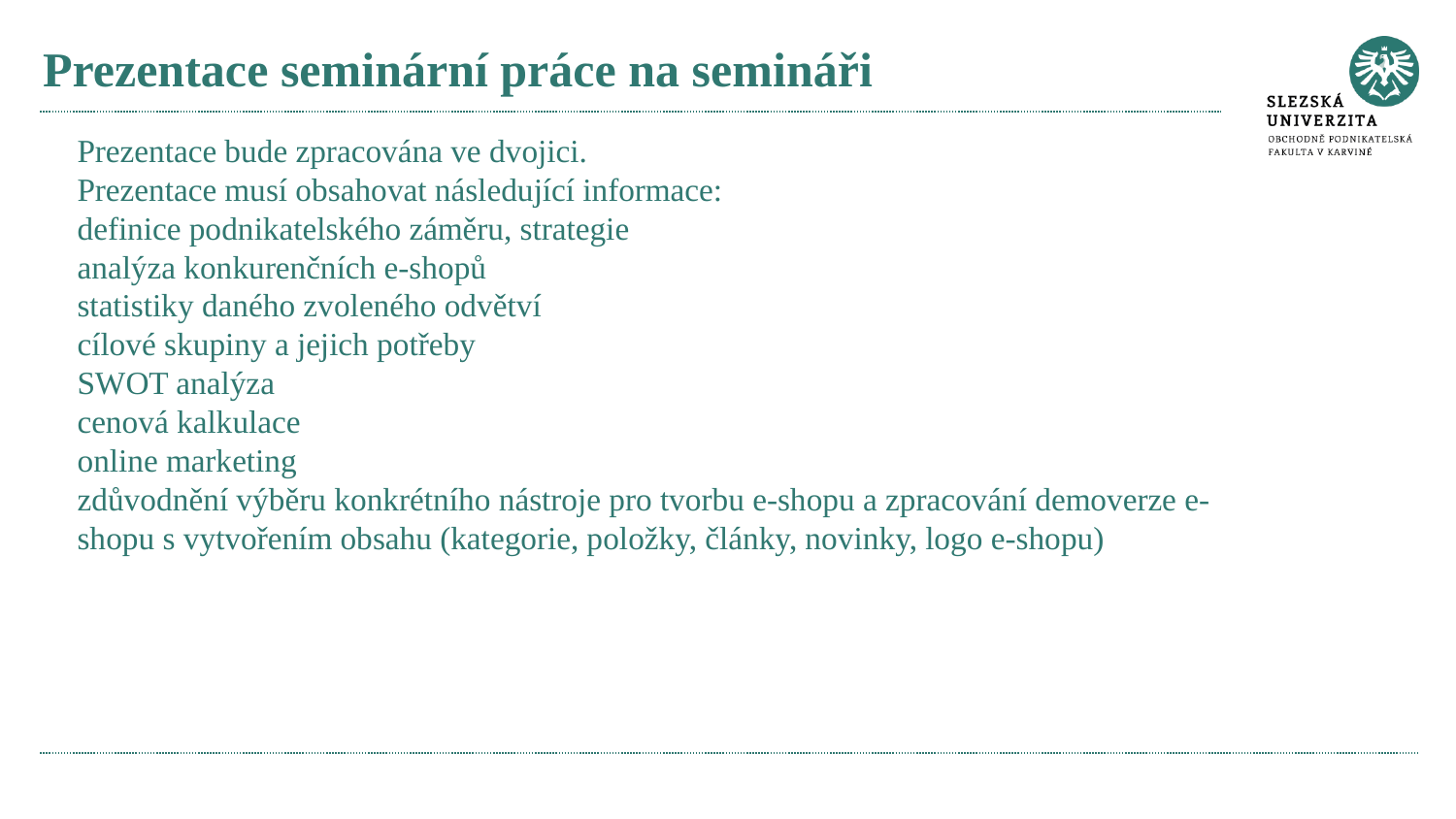

# Prezentace seminární práce na semináři
Prezentace bude zpracována ve dvojici.
Prezentace musí obsahovat následující informace:
definice podnikatelského záměru, strategie
analýza konkurenčních e-shopů
statistiky daného zvoleného odvětví
cílové skupiny a jejich potřeby
SWOT analýza
cenová kalkulace
online marketing
zdůvodnění výběru konkrétního nástroje pro tvorbu e-shopu a zpracování demoverze e-shopu s vytvořením obsahu (kategorie, položky, články, novinky, logo e-shopu)